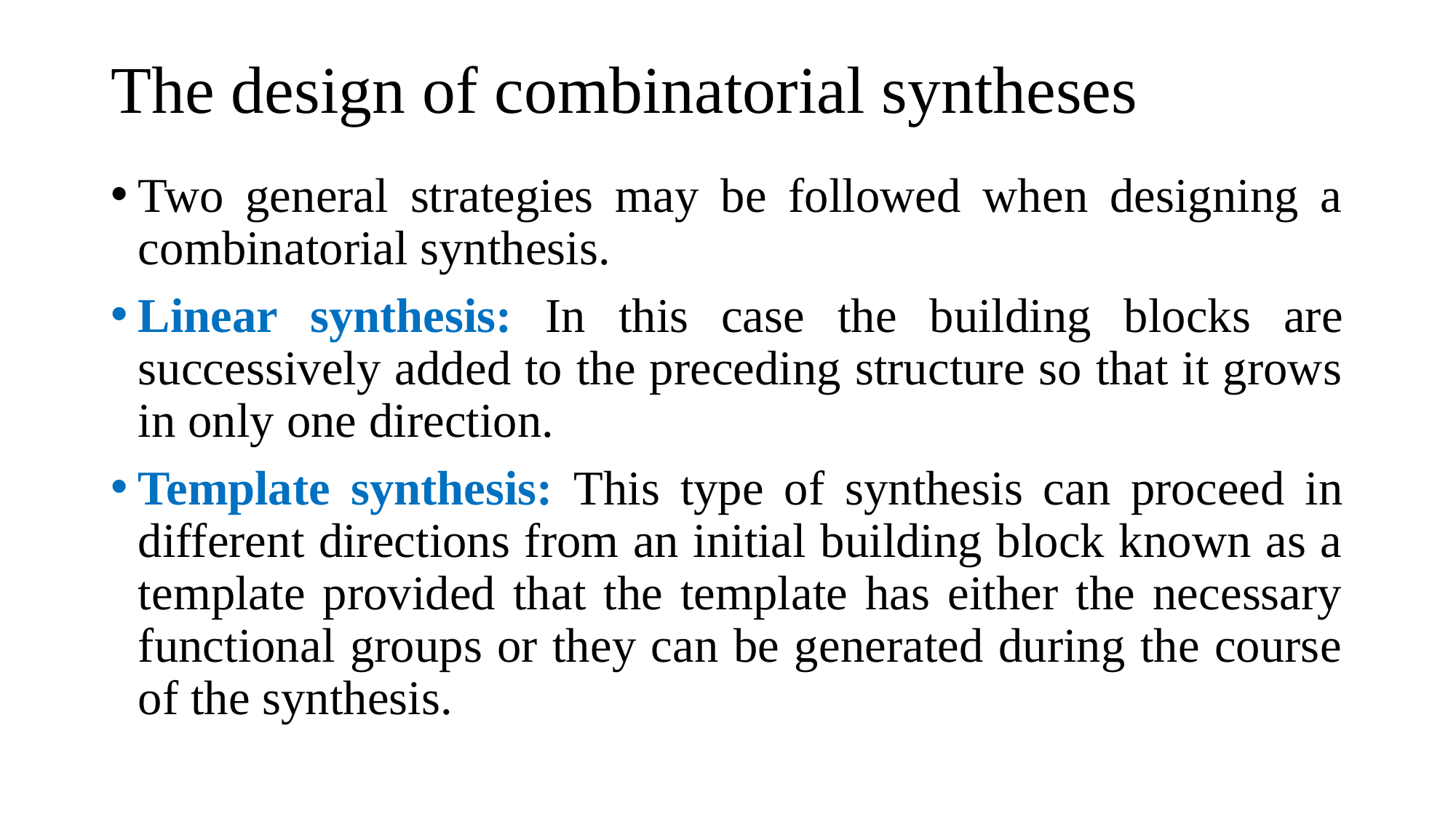

# The design of combinatorial syntheses
Two general strategies may be followed when designing a combinatorial synthesis.
Linear synthesis: In this case the building blocks are successively added to the preceding structure so that it grows in only one direction.
Template synthesis: This type of synthesis can proceed in different directions from an initial building block known as a template provided that the template has either the necessary functional groups or they can be generated during the course of the synthesis.